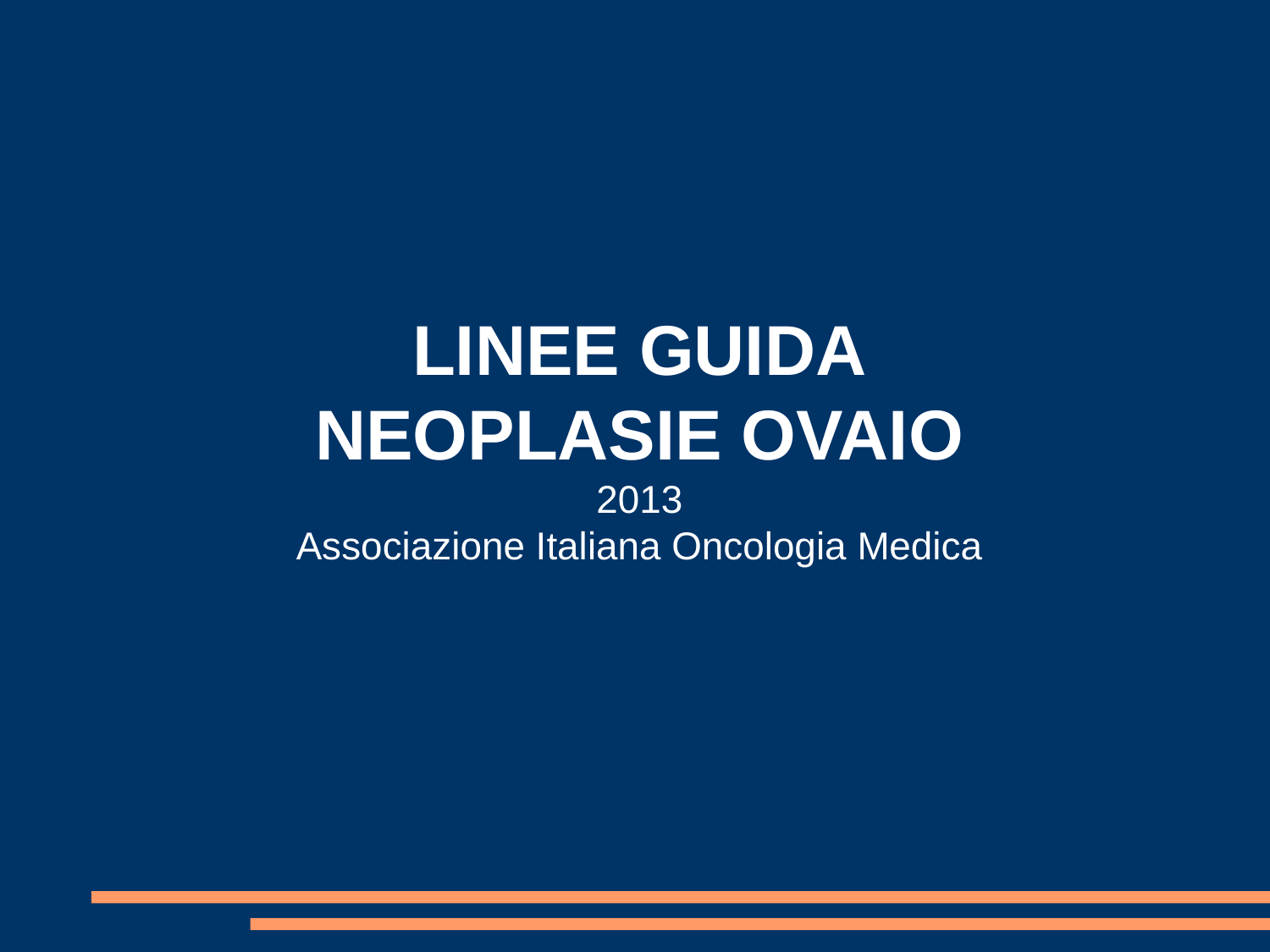

LINEE GUIDA
NEOPLASIE OVAIO
2013
Associazione Italiana Oncologia Medica